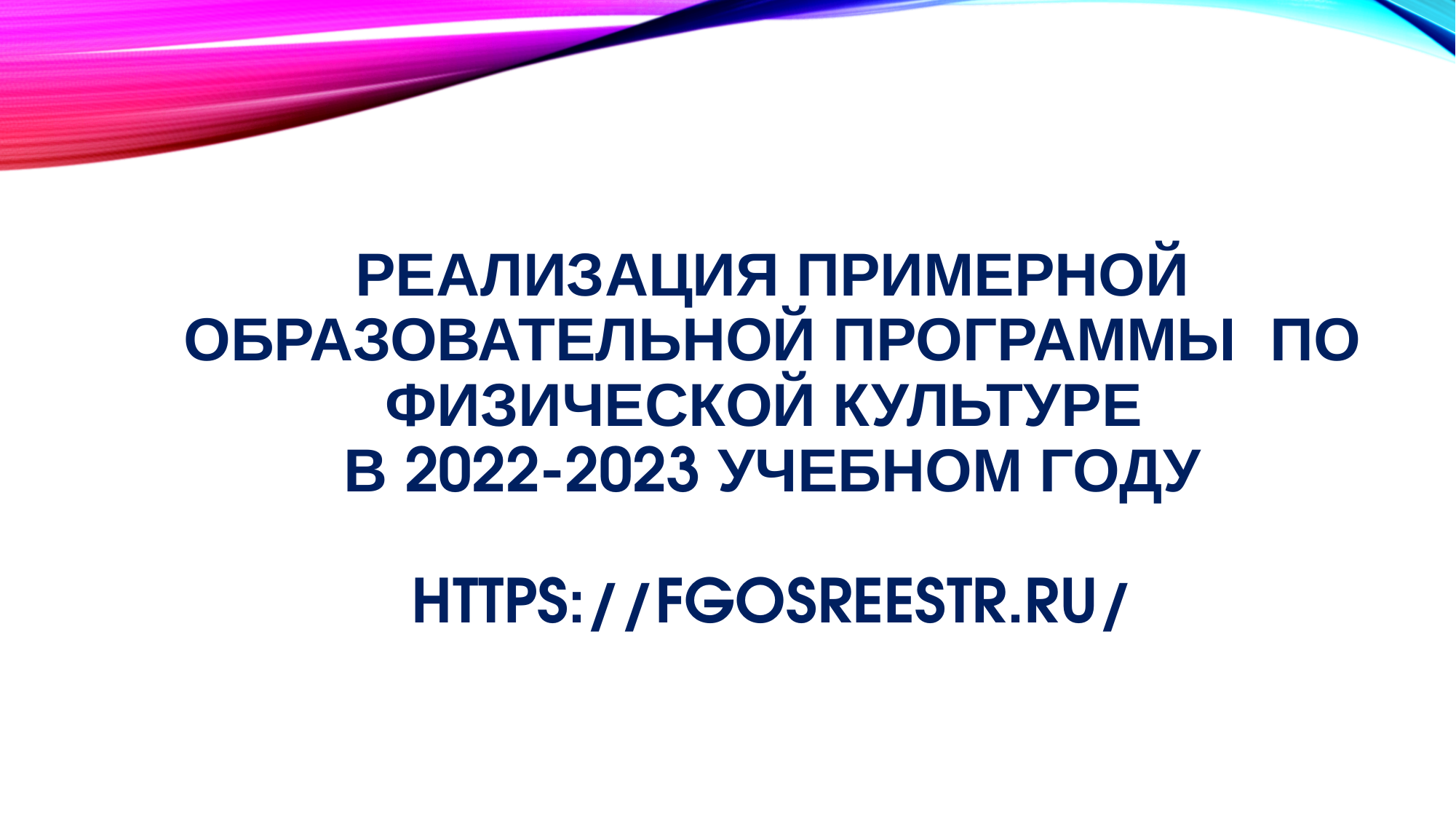

# Реализация Примерной образовательной программы  по физической культуре в 2022-2023 учебном году https://fgosreestr.ru/